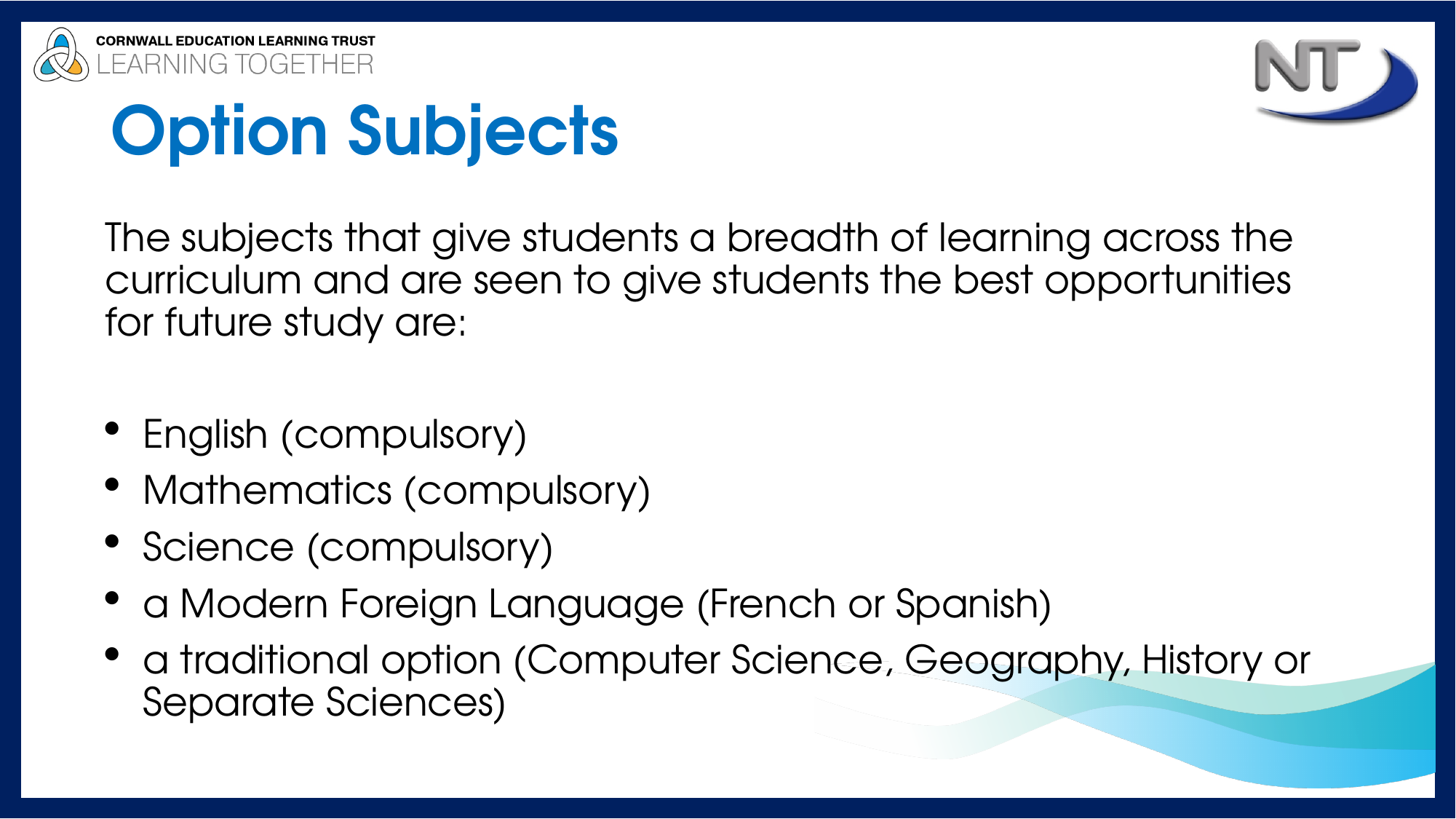

# Option Subjects
The subjects that give students a breadth of learning across the curriculum and are seen to give students the best opportunities for future study are:

English (compulsory)
Mathematics (compulsory)
Science (compulsory)
a Modern Foreign Language (French or Spanish)
a traditional option (Computer Science, Geography, History or Separate Sciences)